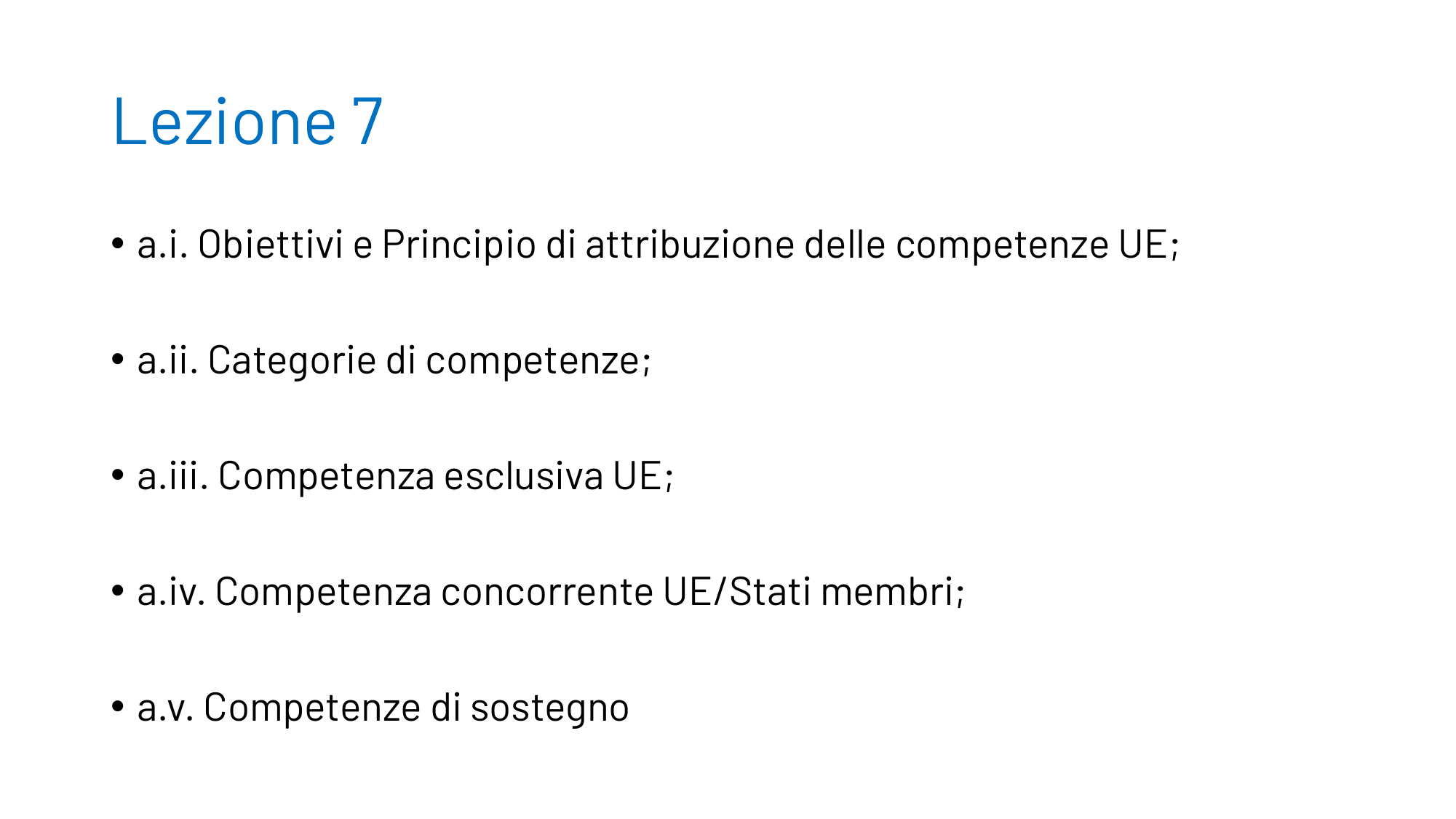

# Lezione 7
a.i. Obiettivi e Principio di attribuzione delle competenze UE;

a.ii. Categorie di competenze;

a.iii. Competenza esclusiva UE;

a.iv. Competenza concorrente UE/Stati membri;

a.v. Competenze di sostegno